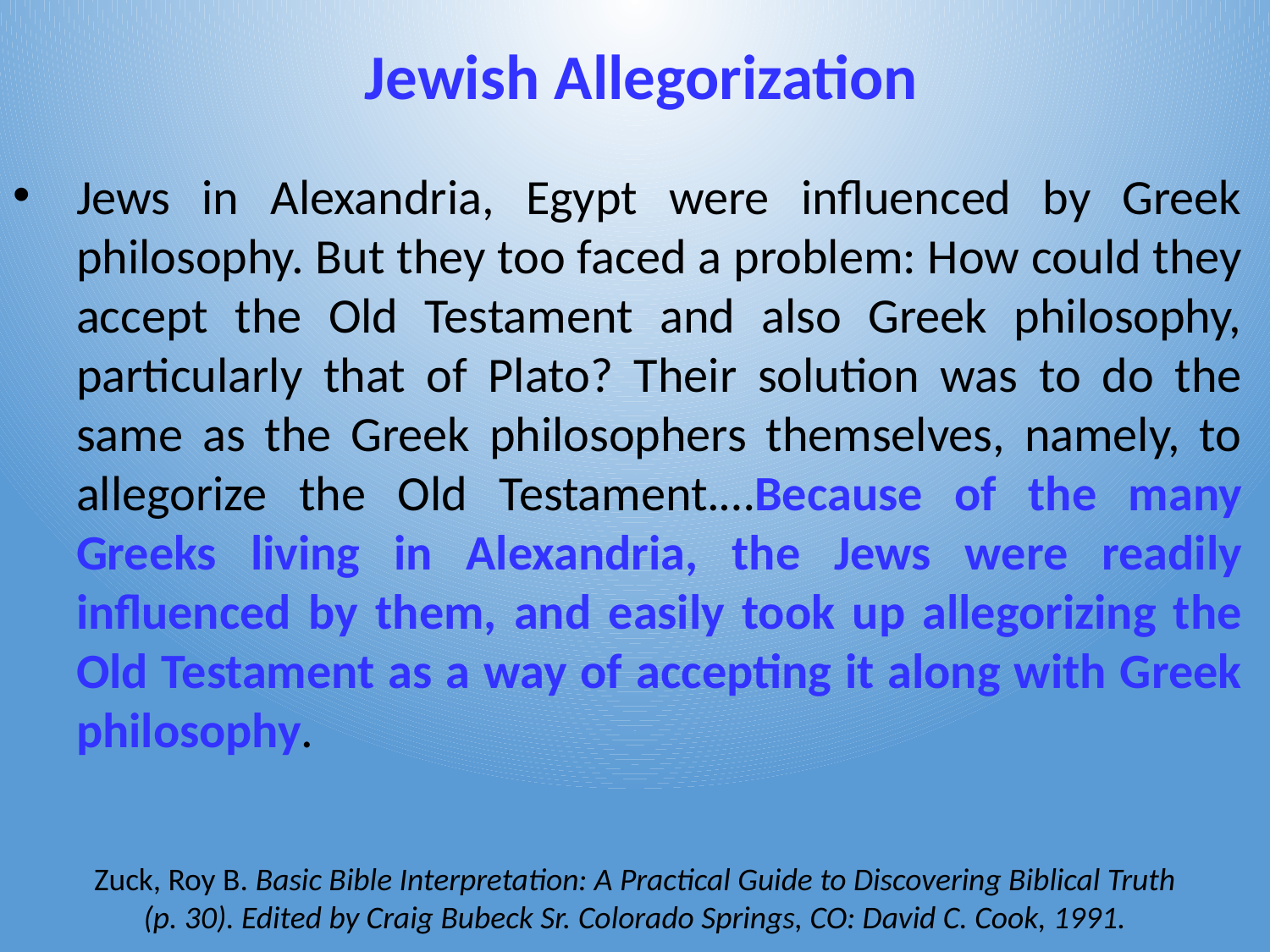

# Jewish Allegorization
Jews in Alexandria, Egypt were influenced by Greek philosophy. But they too faced a problem: How could they accept the Old Testament and also Greek philosophy, particularly that of Plato? Their solution was to do the same as the Greek philosophers themselves, namely, to allegorize the Old Testament.…Because of the many Greeks living in Alexandria, the Jews were readily influenced by them, and easily took up allegorizing the Old Testament as a way of accepting it along with Greek philosophy.
Zuck, Roy B. Basic Bible Interpretation: A Practical Guide to Discovering Biblical Truth (p. 30). Edited by Craig Bubeck Sr. Colorado Springs, CO: David C. Cook, 1991.